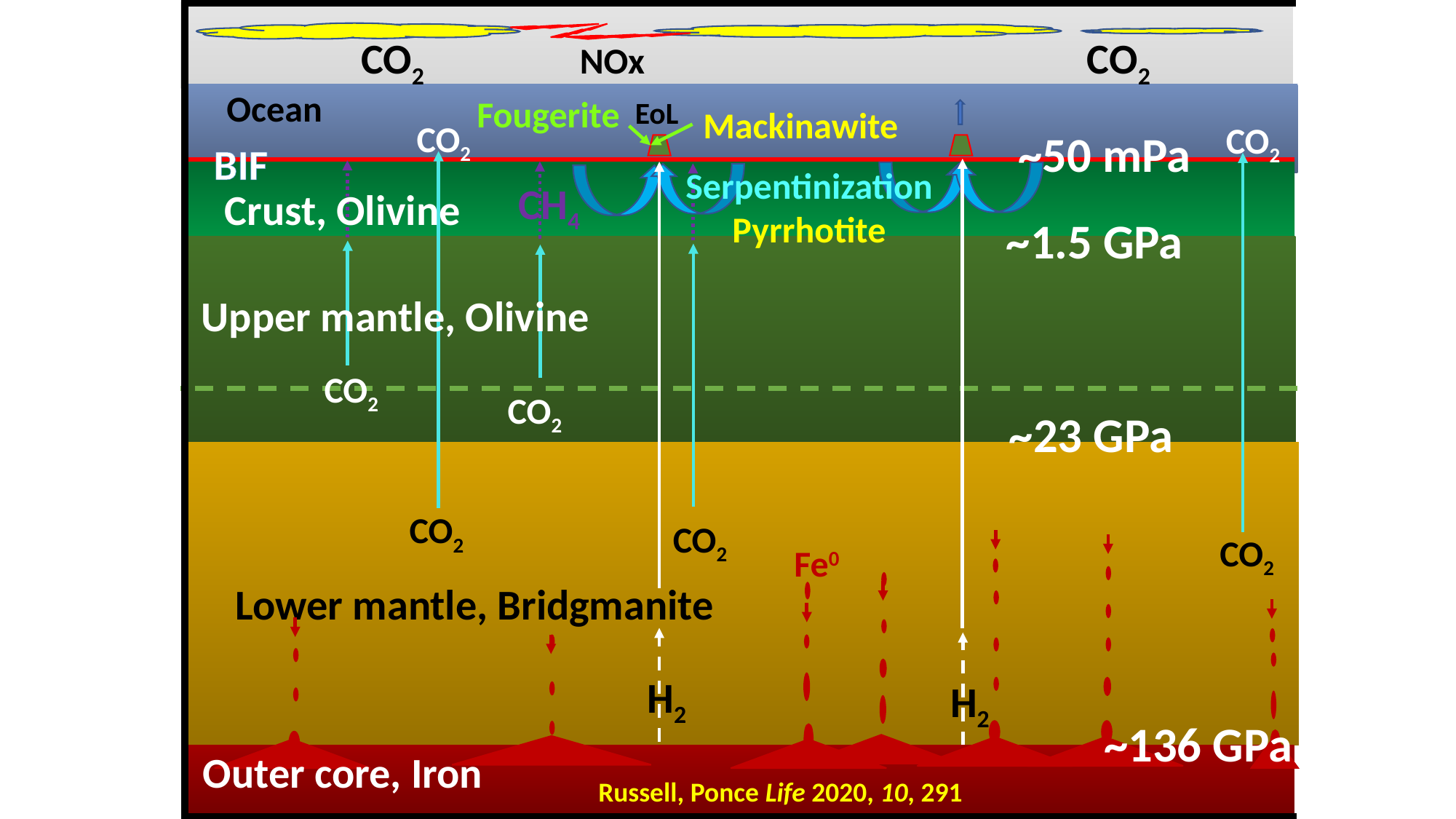

NOx

CO2                   NOx                                                      CO2

Ocean

Fougerite
EoL
Mackinawite

CO2
CO2
~50 mPa

BIF

Serpentinization
Pyrrhotite

CH4
Crust, Olivine
~1.5 GPa

Upper mantle, Olivine

CO2
CO2
~23 GPa

CO2
CO2
CO2
Fe0

Lower mantle, Bridgmanite

H2
H2

~136 GPa

Outer core, Iron

Russell, Ponce Life 2020, 10, 291